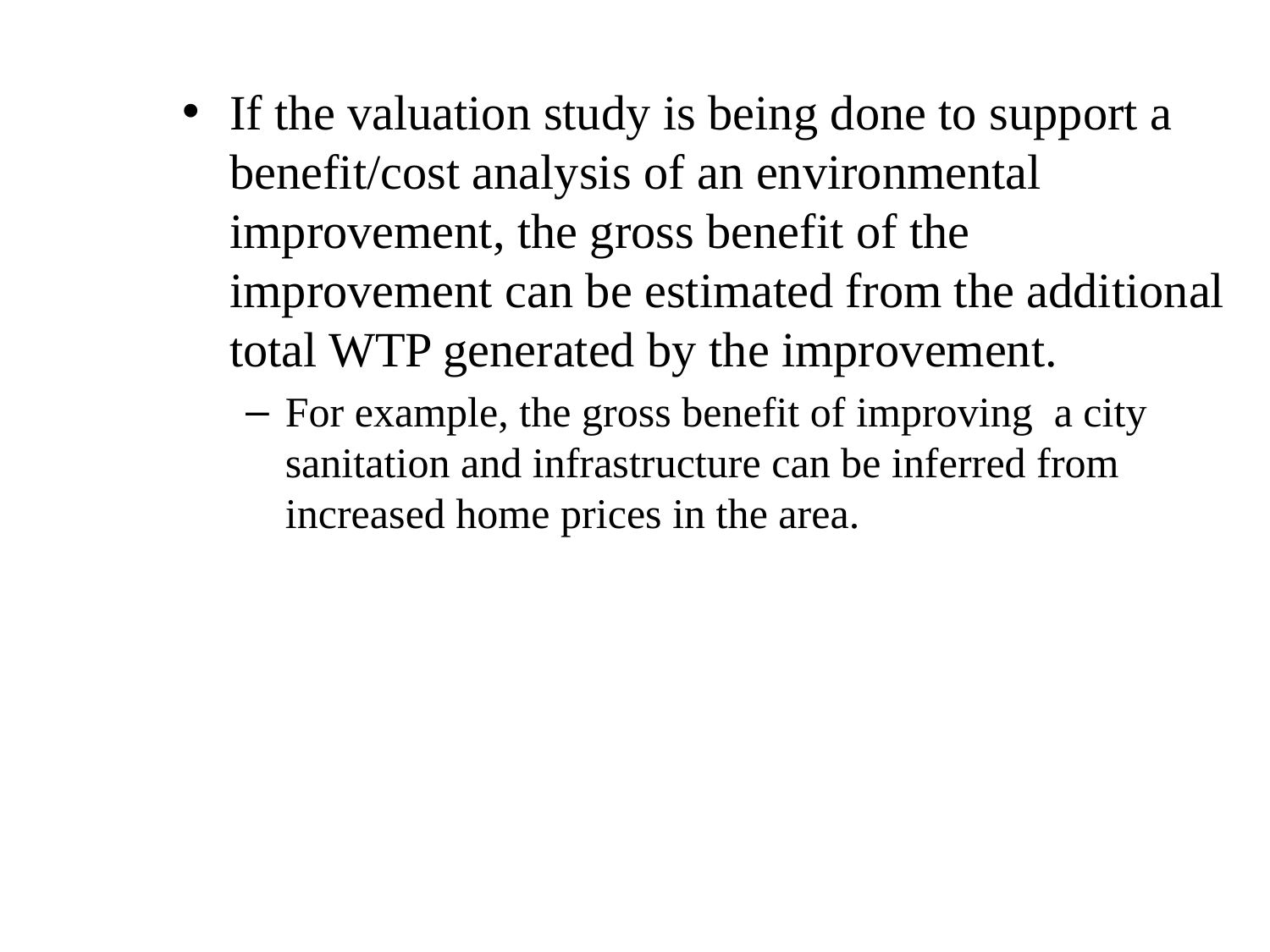

If the valuation study is being done to support a benefit/cost analysis of an environmental improvement, the gross benefit of the improvement can be estimated from the additional total WTP generated by the improvement.
For example, the gross benefit of improving  a city sanitation and infrastructure can be inferred from increased home prices in the area.